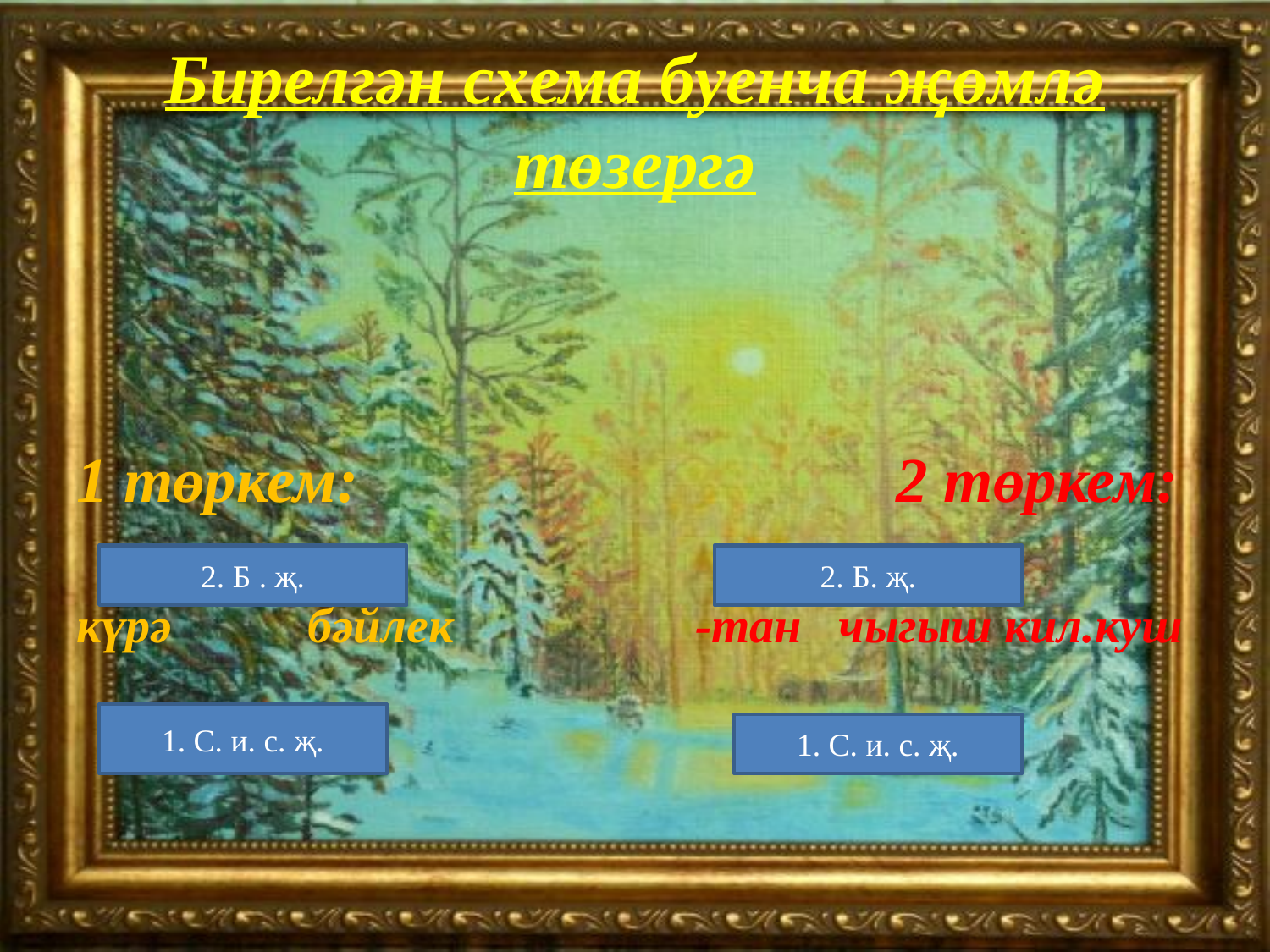

# Бирелгән схема буенча җөмлә төзергә

1 төркем:

күрә           бәйлек

               2 төркем:

   -тан   чыгыш кил.куш

2. Б . җ.
2. Б. җ.
1. С. и. с. җ.
1. С. и. с. җ.